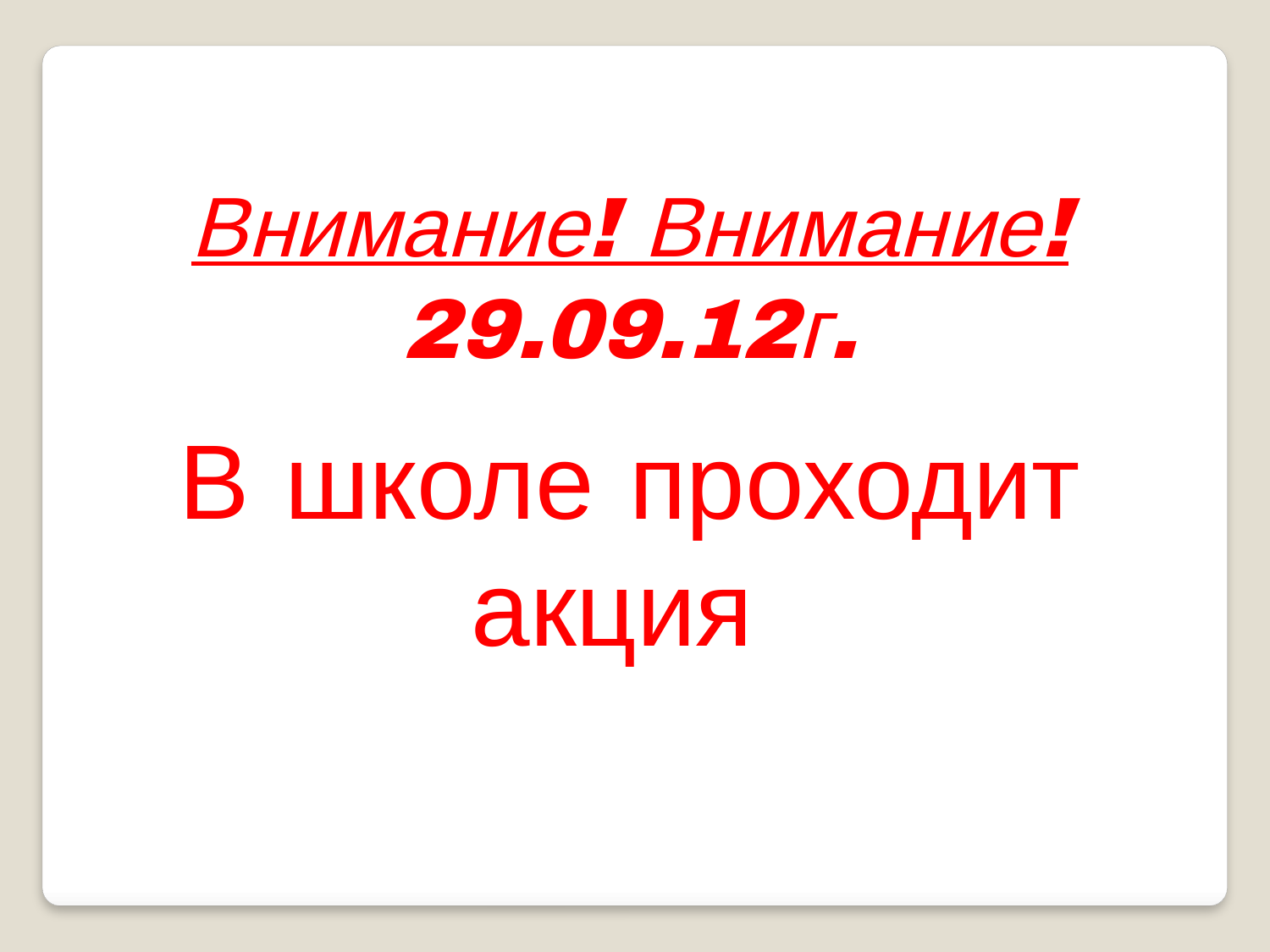

Внимание! Внимание!
29.09.12г.

В школе проходит
акция